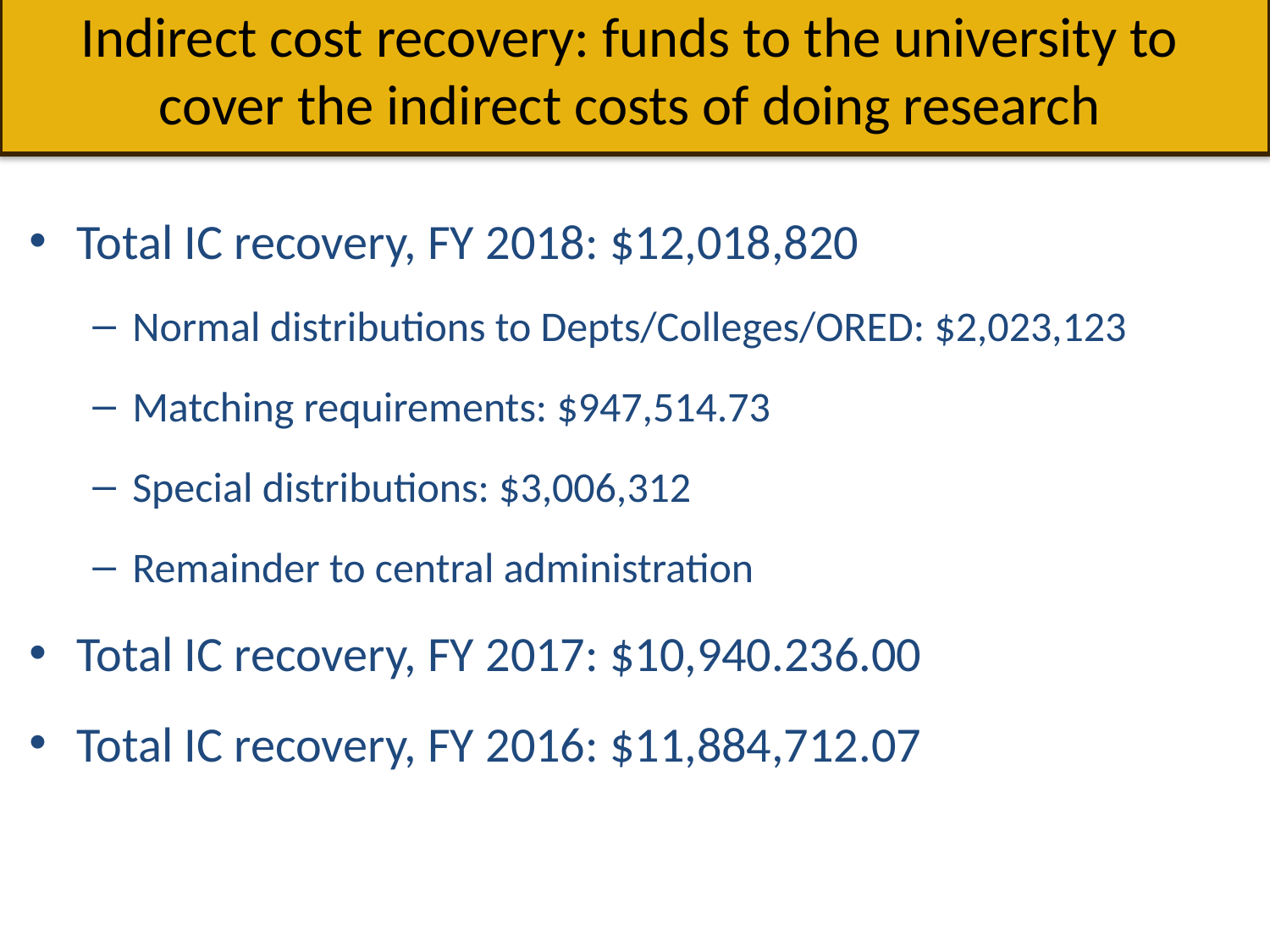

# Indirect cost recovery: funds to the university to cover the indirect costs of doing research
Total IC recovery, FY 2018: $12,018,820
Normal distributions to Depts/Colleges/ORED: $2,023,123
Matching requirements: $947,514.73
Special distributions: $3,006,312
Remainder to central administration
Total IC recovery, FY 2017: $10,940.236.00
Total IC recovery, FY 2016: $11,884,712.07